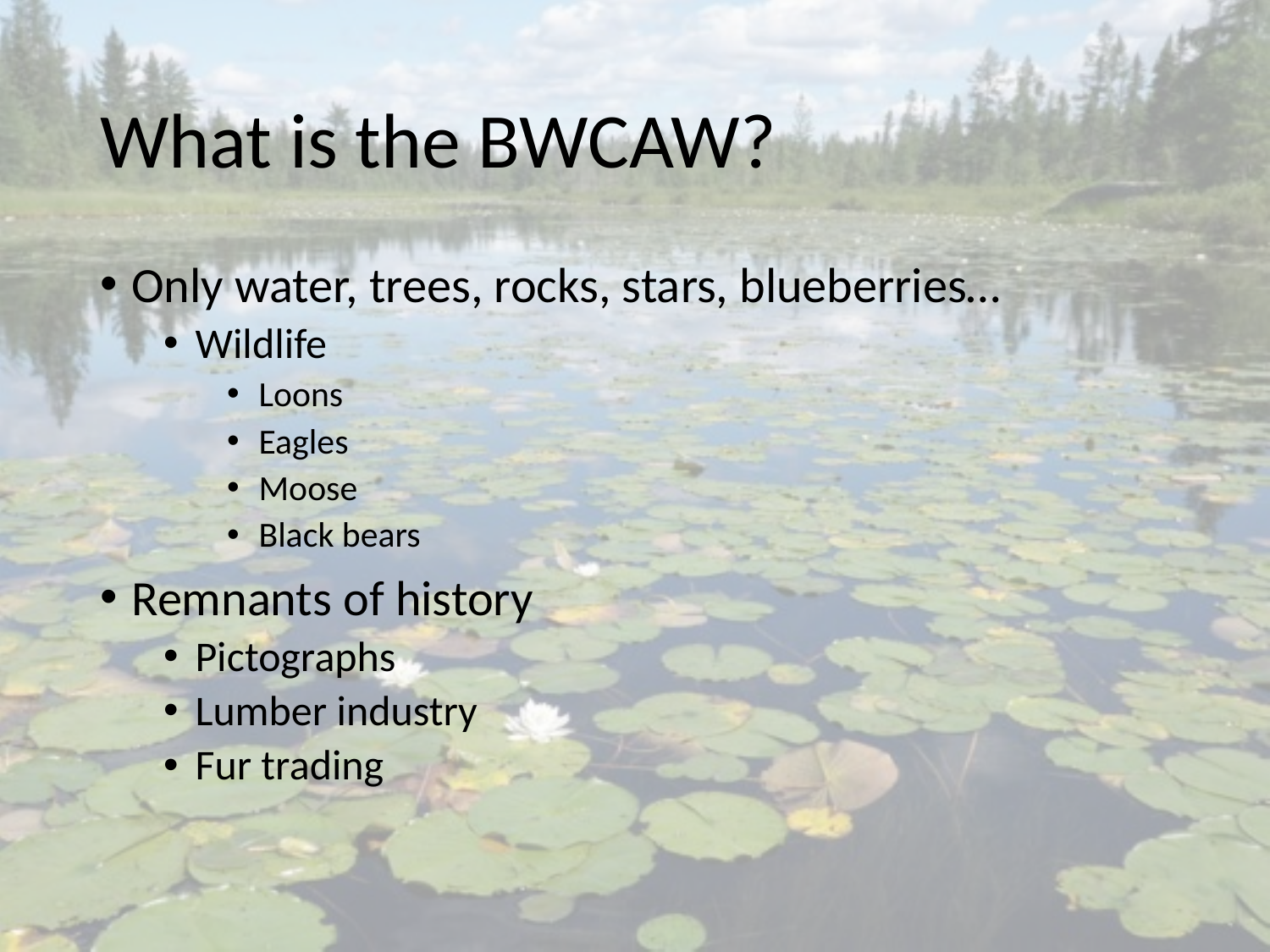

# What is the BWCAW?
Only water, trees, rocks, stars, blueberries…
Wildlife
Loons
Eagles
Moose
Black bears
Remnants of history
Pictographs
Lumber industry
Fur trading